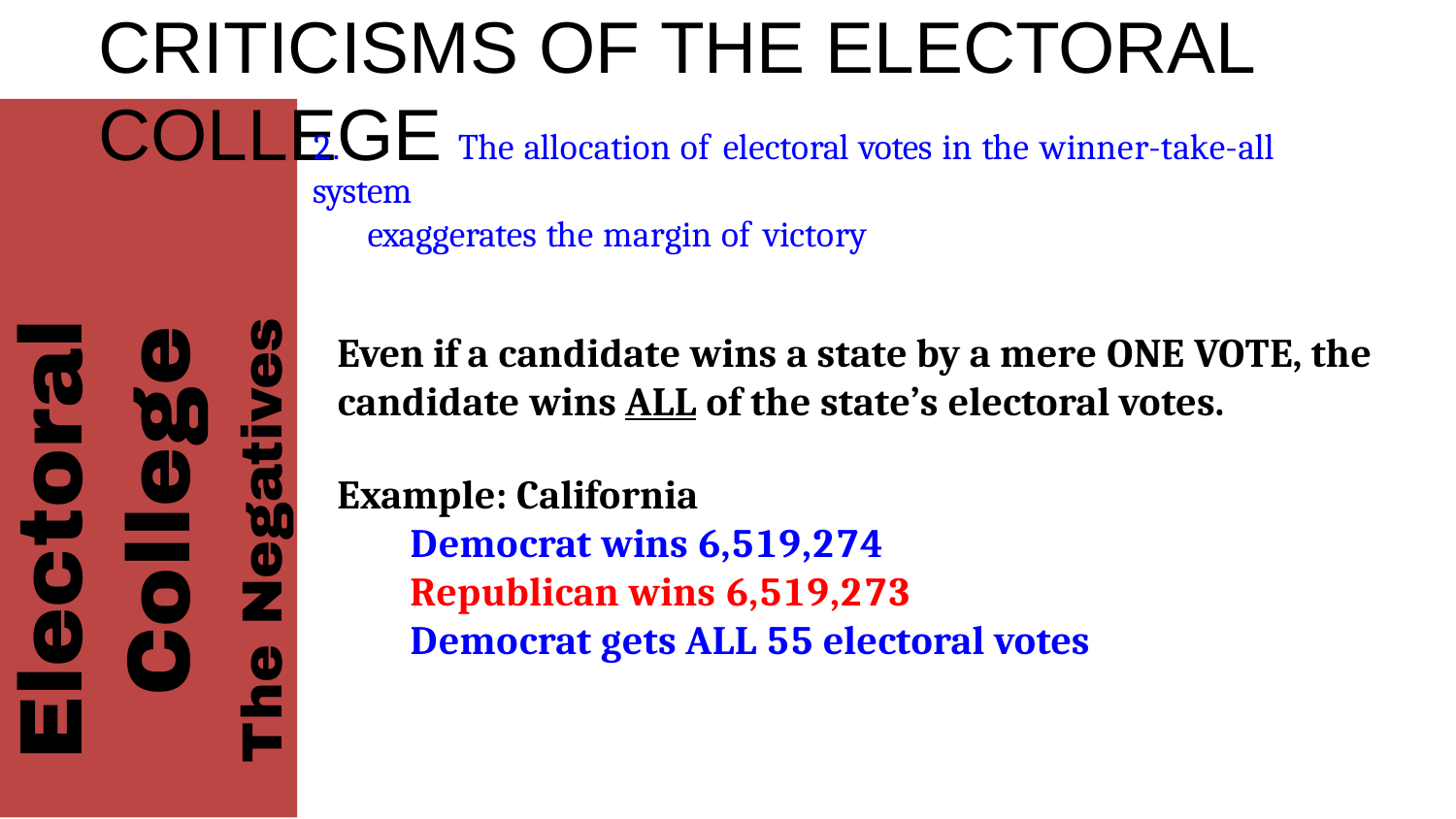

# CRITICISMS OF THE ELECTORAL COLLEGE
Electoral  College
The Negatives

2.	The allocation of electoral votes in the winner-take-all system
exaggerates the margin of victory

Even if a candidate wins a state by a mere ONE VOTE, the
candidate wins ALL of the state’s electoral votes.

Example: California
Democrat wins 6,519,274
Republican wins 6,519,273  Democrat gets ALL 55 electoral votes